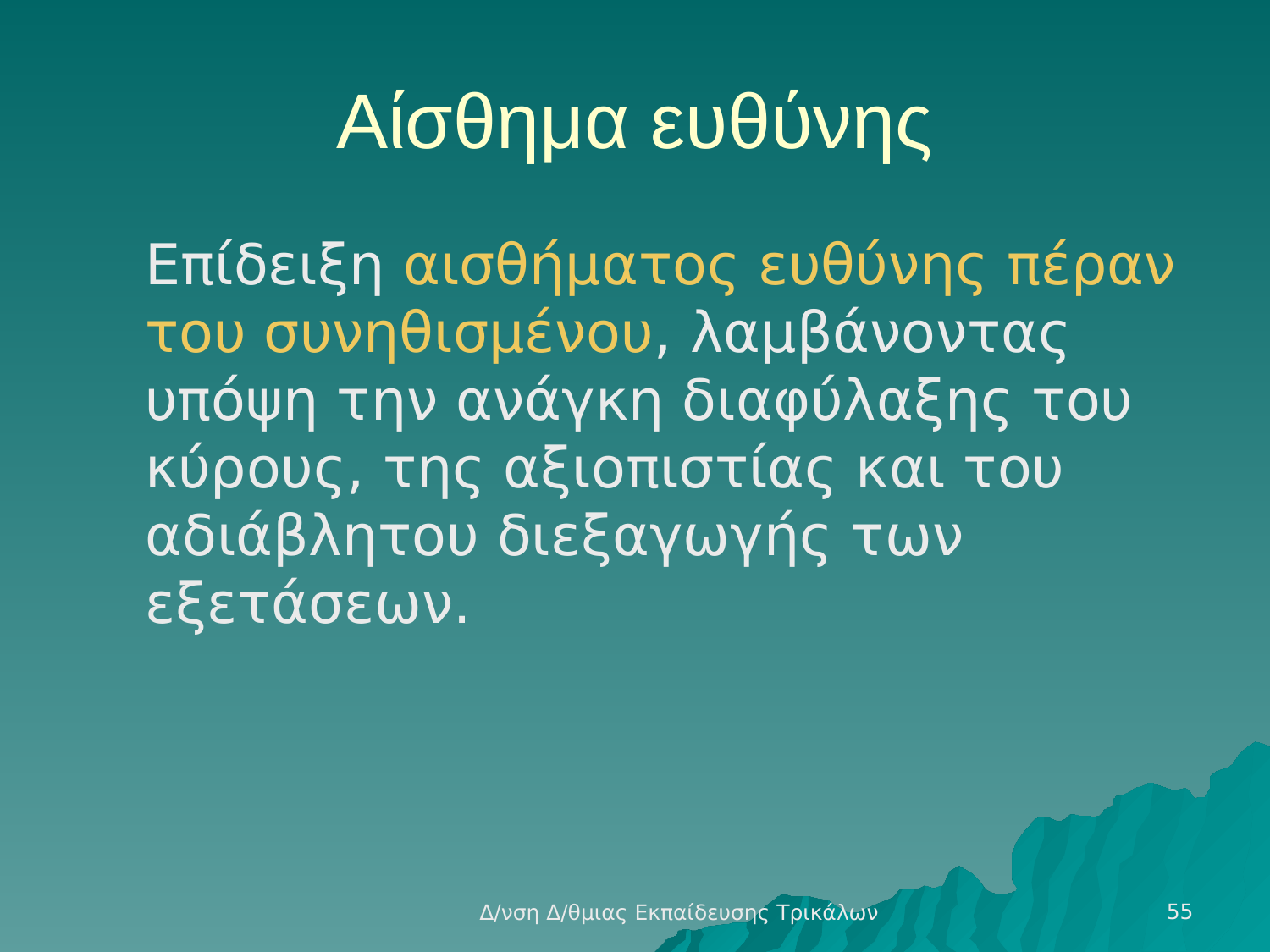

# Αίσθημα ευθύνης
	Επίδειξη αισθήματος ευθύνης πέραν του συνηθισμένου, λαμβάνοντας υπόψη την ανάγκη διαφύλαξης του κύρους, της αξιοπιστίας και του αδιάβλητου διεξαγωγής των εξετάσεων.

55
Δ/νση Δ/θμιας Εκπαίδευσης Τρικάλων